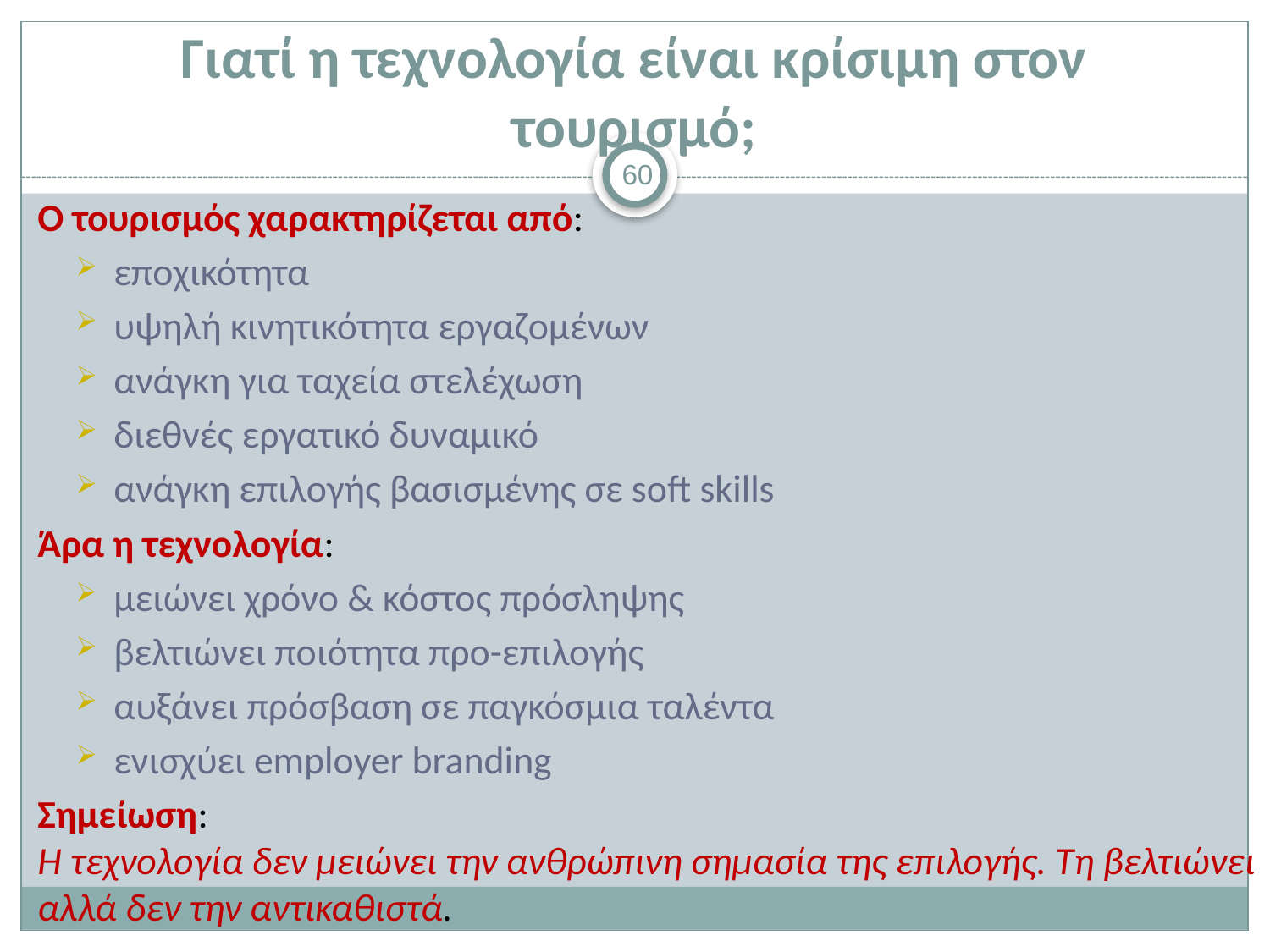

# Γιατί η τεχνολογία είναι κρίσιμη στον τουρισμό;
60
Ο τουρισμός χαρακτηρίζεται από:
εποχικότητα
υψηλή κινητικότητα εργαζομένων
ανάγκη για ταχεία στελέχωση
διεθνές εργατικό δυναμικό
ανάγκη επιλογής βασισμένης σε soft skills
Άρα η τεχνολογία:
μειώνει χρόνο & κόστος πρόσληψης
βελτιώνει ποιότητα προ-επιλογής
αυξάνει πρόσβαση σε παγκόσμια ταλέντα
ενισχύει employer branding
Σημείωση:
Η τεχνολογία δεν μειώνει την ανθρώπινη σημασία της επιλογής. Τη βελτιώνει αλλά δεν την αντικαθιστά.